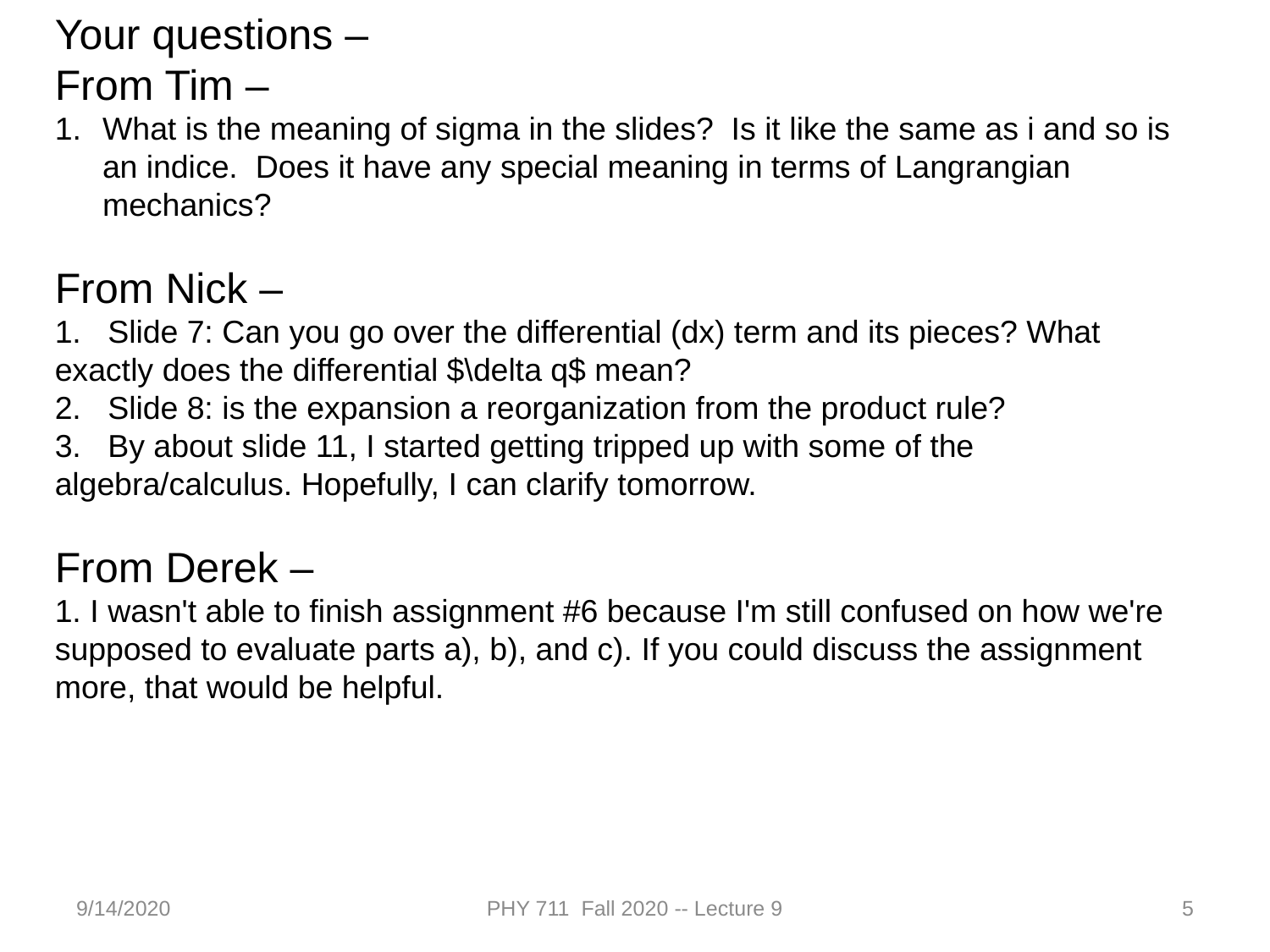

Your questions –
From Tim –
What is the meaning of sigma in the slides?  Is it like the same as i and so is an indice.  Does it have any special meaning in terms of Langrangian mechanics?

From Nick –
1.   Slide 7: Can you go over the differential (dx) term and its pieces? What exactly does the differential $\delta q$ mean?
2.   Slide 8: is the expansion a reorganization from the product rule?
3.   By about slide 11, I started getting tripped up with some of the algebra/calculus. Hopefully, I can clarify tomorrow.

From Derek –
1. I wasn't able to finish assignment #6 because I'm still confused on how we're supposed to evaluate parts a), b), and c). If you could discuss the assignment more, that would be helpful.
9/14/2020
PHY 711  Fall 2020 -- Lecture 9
5